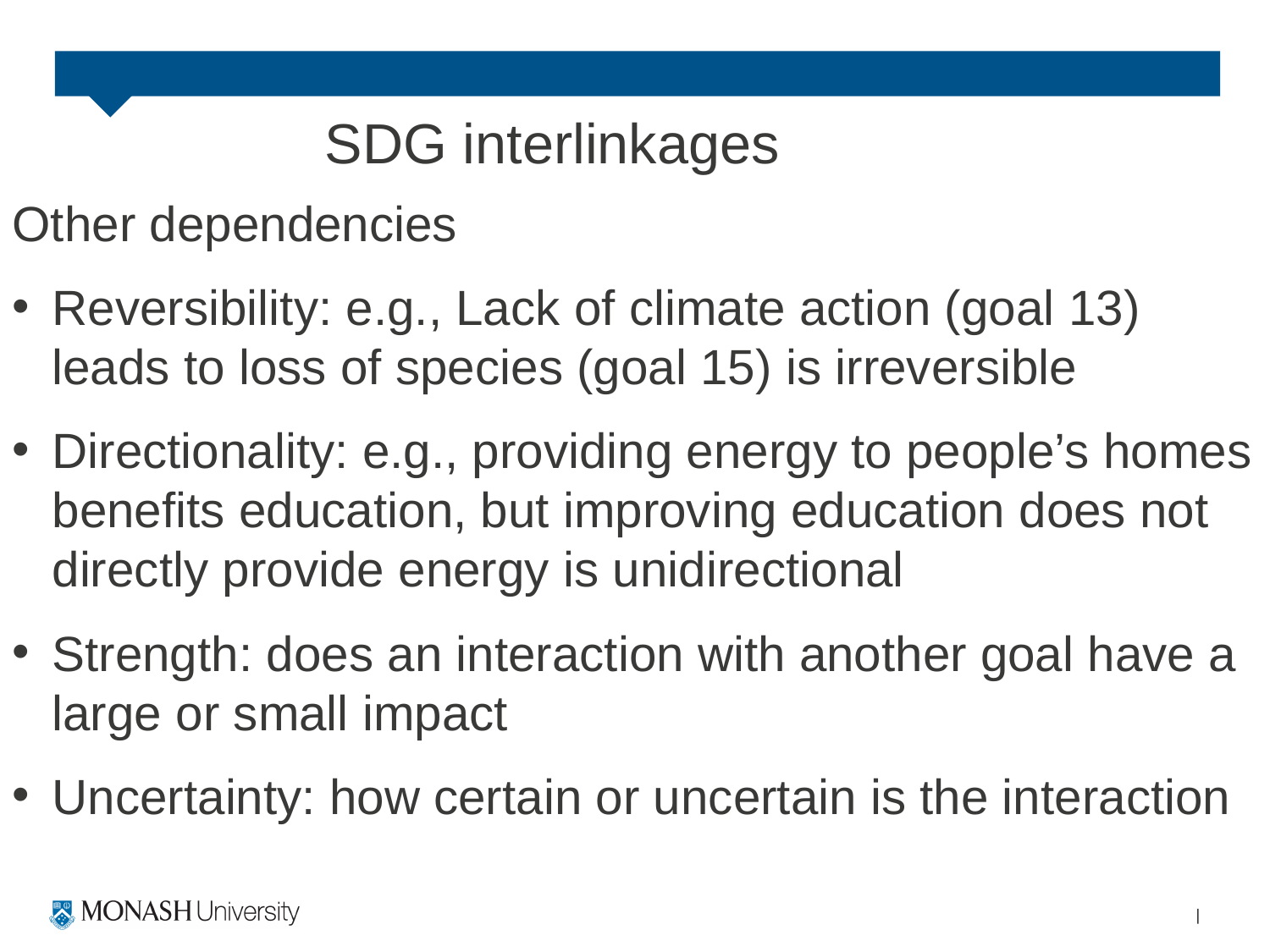

SDG interlinkages
Other dependencies
Reversibility: e.g., Lack of climate action (goal 13) leads to loss of species (goal 15) is irreversible
Directionality: e.g., providing energy to people’s homes benefits education, but improving education does not directly provide energy is unidirectional
Strength: does an interaction with another goal have a large or small impact
Uncertainty: how certain or uncertain is the interaction